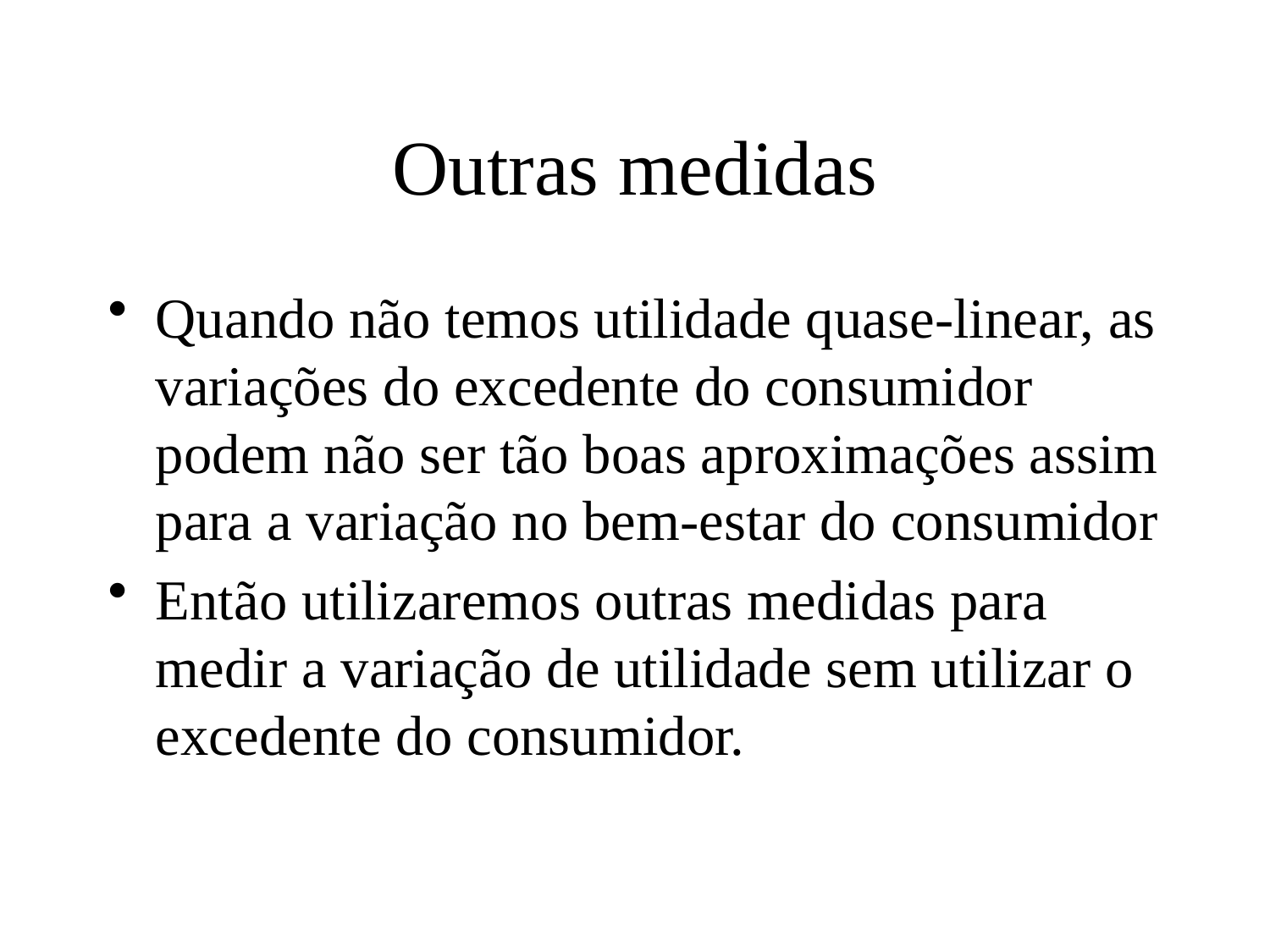

# Outras medidas
Quando não temos utilidade quase-linear, as variações do excedente do consumidor podem não ser tão boas aproximações assim para a variação no bem-estar do consumidor
Então utilizaremos outras medidas para medir a variação de utilidade sem utilizar o excedente do consumidor.